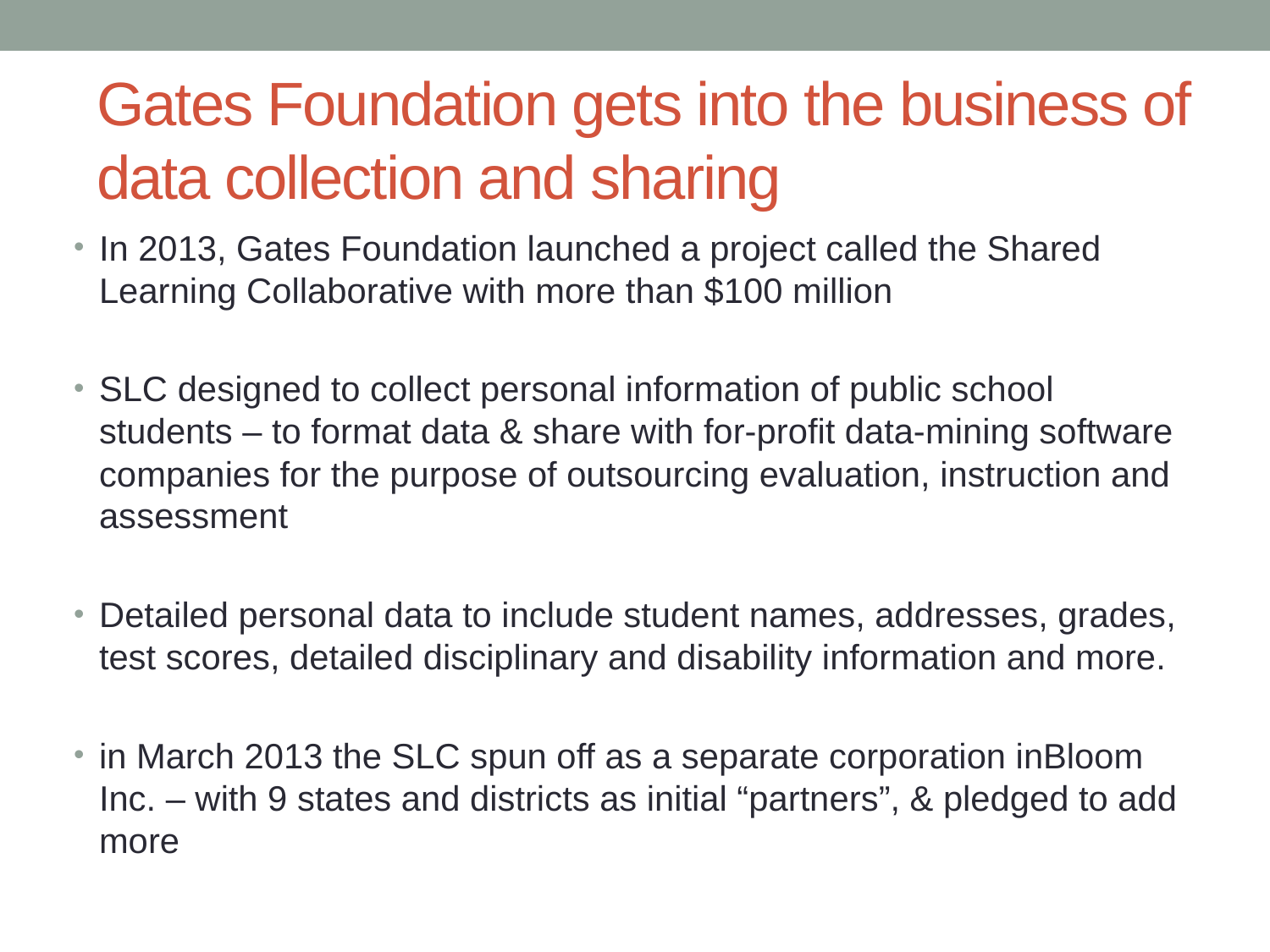

# Gates Foundation gets into the business of data collection and sharing
In 2013, Gates Foundation launched a project called the Shared Learning Collaborative with more than $100 million

SLC designed to collect personal information of public school students – to format data & share with for-profit data-mining software companies for the purpose of outsourcing evaluation, instruction and assessment

Detailed personal data to include student names, addresses, grades, test scores, detailed disciplinary and disability information and more.

in March 2013 the SLC spun off as a separate corporation inBloom Inc. – with 9 states and districts as initial “partners”, & pledged to add more